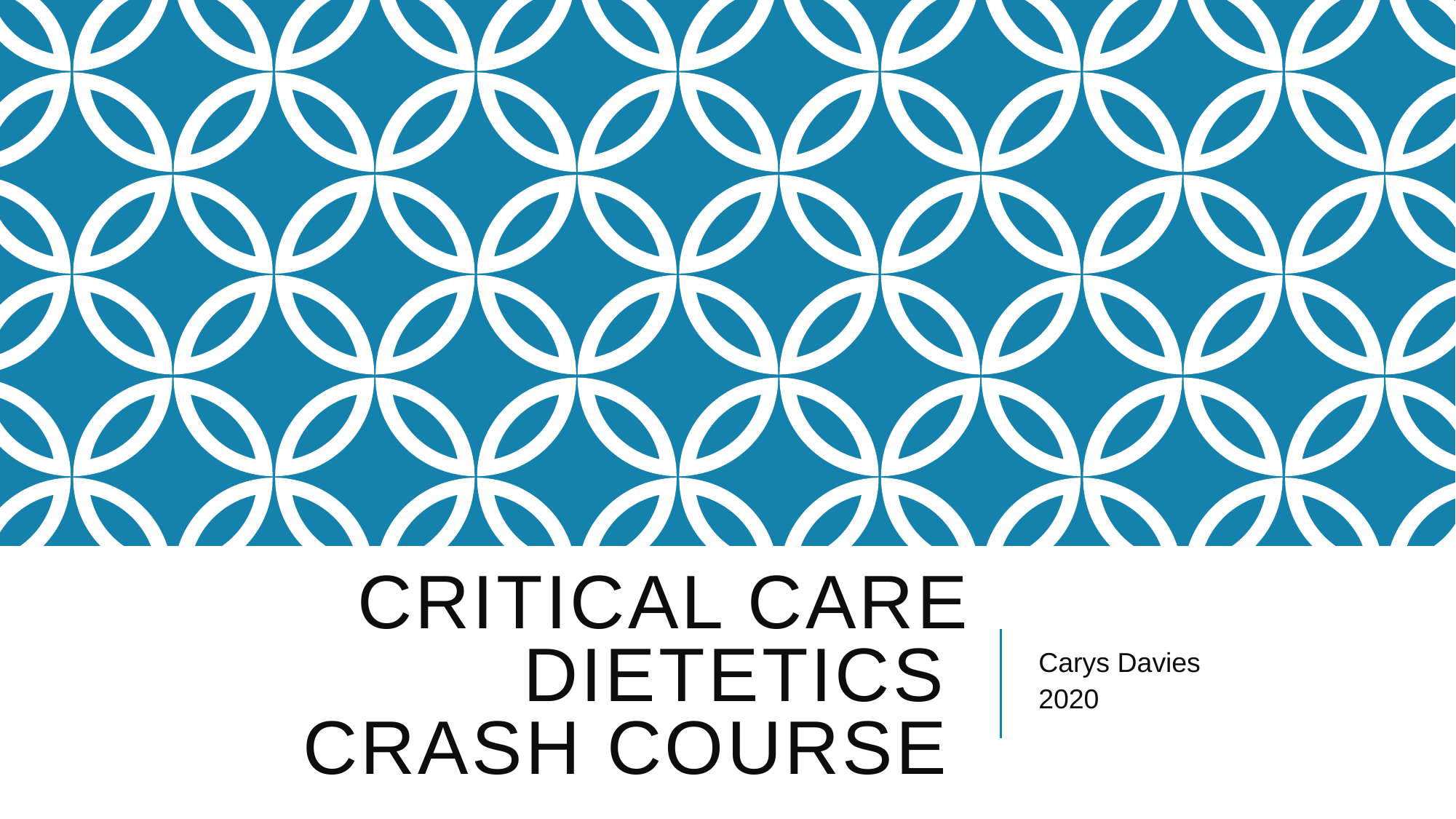

# Critical Care Dietetics Crash Course
Carys Davies
2020